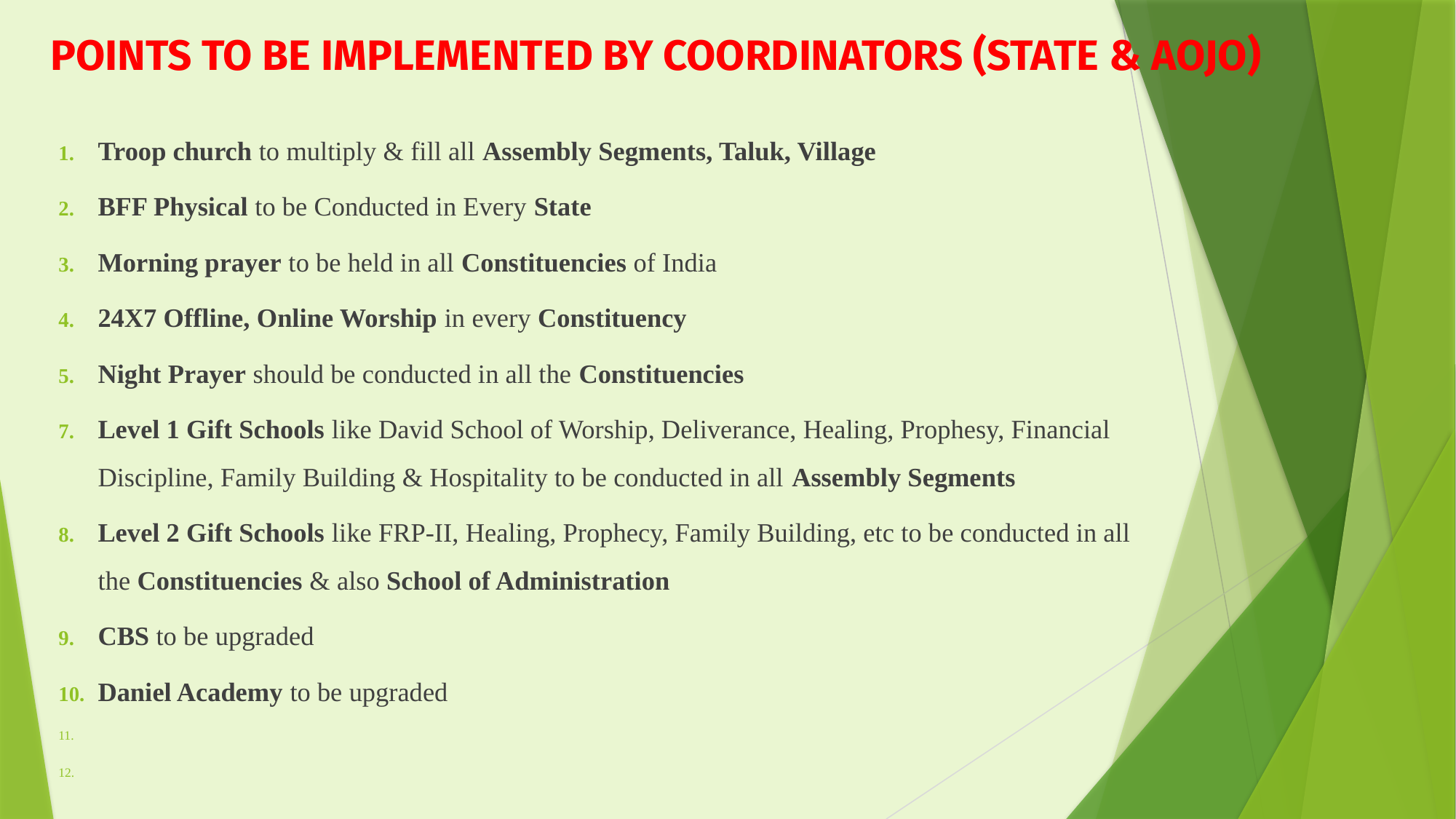

# POINTS TO BE IMPLEMENTED BY COORDINATORS (STATE & AOJO)
Troop church to multiply & fill all Assembly Segments, Taluk, Village
BFF Physical to be Conducted in Every State
Morning prayer to be held in all Constituencies of India
24X7 Offline, Online Worship in every Constituency
Night Prayer should be conducted in all the Constituencies
Level 1 Gift Schools like David School of Worship, Deliverance, Healing, Prophesy, Financial Discipline, Family Building & Hospitality to be conducted in all Assembly Segments
Level 2 Gift Schools like FRP-II, Healing, Prophecy, Family Building, etc to be conducted in all the Constituencies & also School of Administration
CBS to be upgraded
Daniel Academy to be upgraded